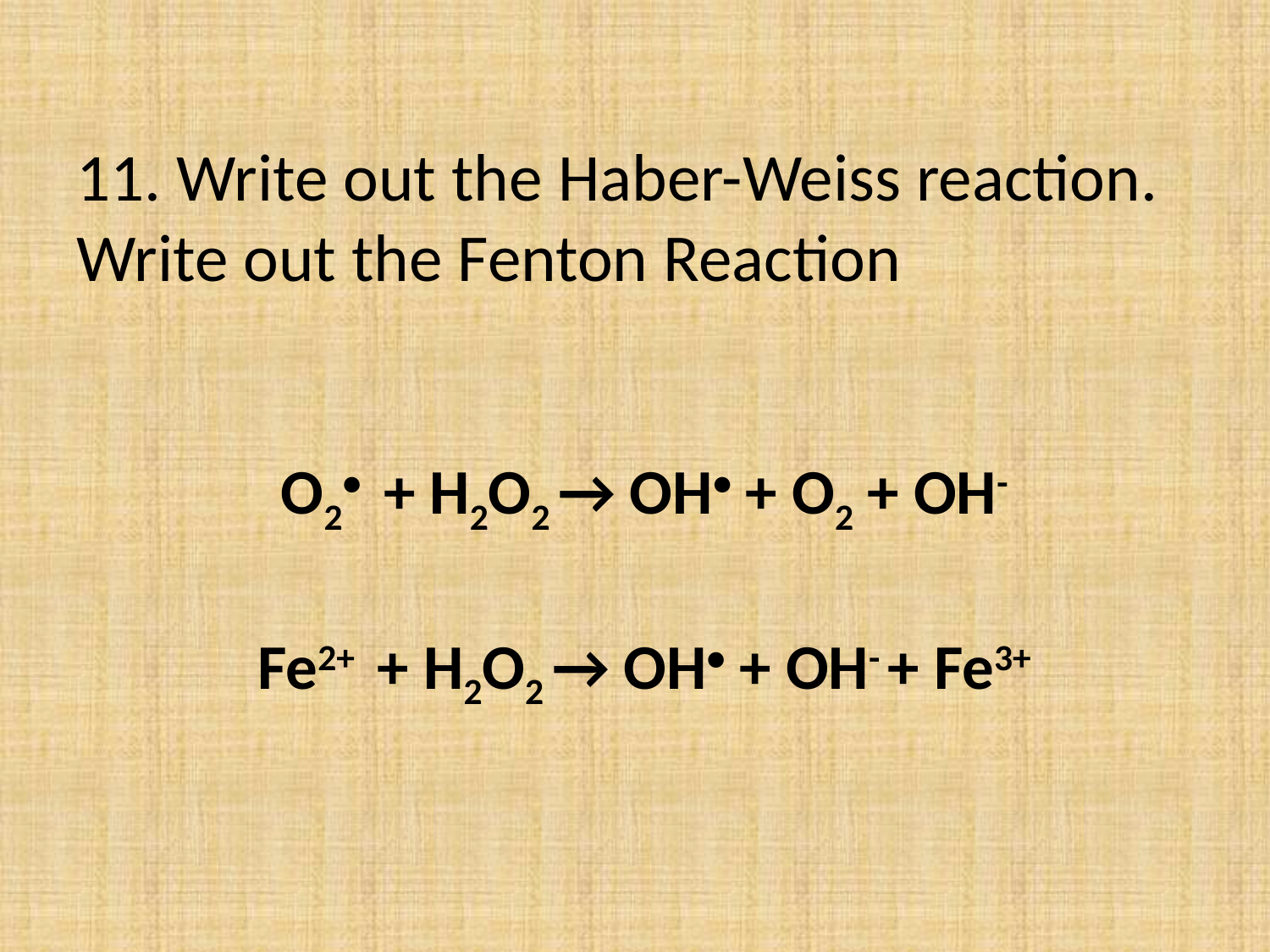

# 11. Write out the Haber-Weiss reaction. Write out the Fenton Reaction
O2•  + H2O2 → OH• + O2 + OH-

Fe2+  + H2O2 → OH• + OH- + Fe3+